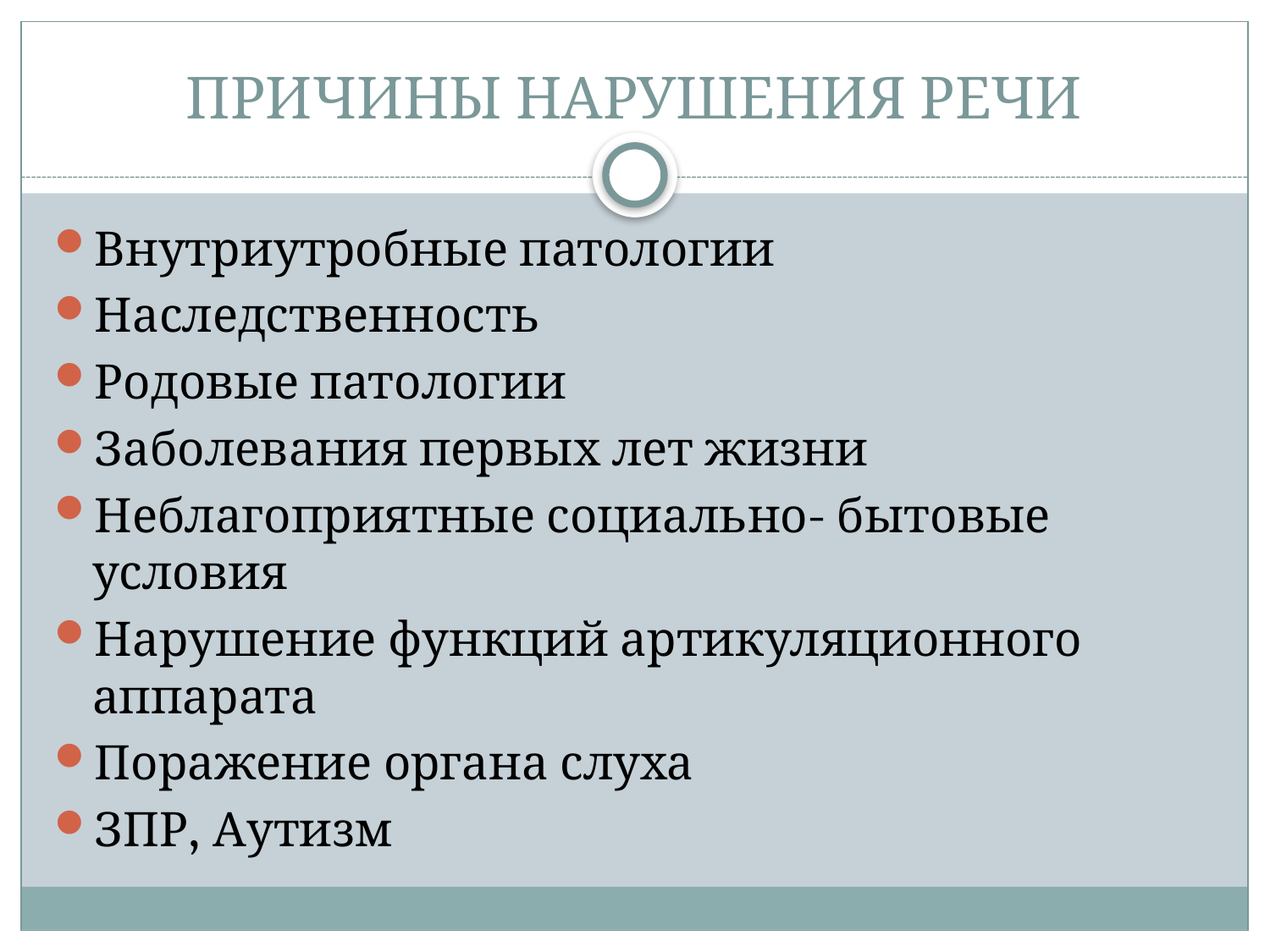

# ПРИЧИНЫ НАРУШЕНИЯ РЕЧИ
Внутриутробные патологии
Наследственность
Родовые патологии
Заболевания первых лет жизни
Неблагоприятные социально- бытовые условия
Нарушение функций артикуляционного аппарата
Поражение органа слуха
ЗПР, Аутизм